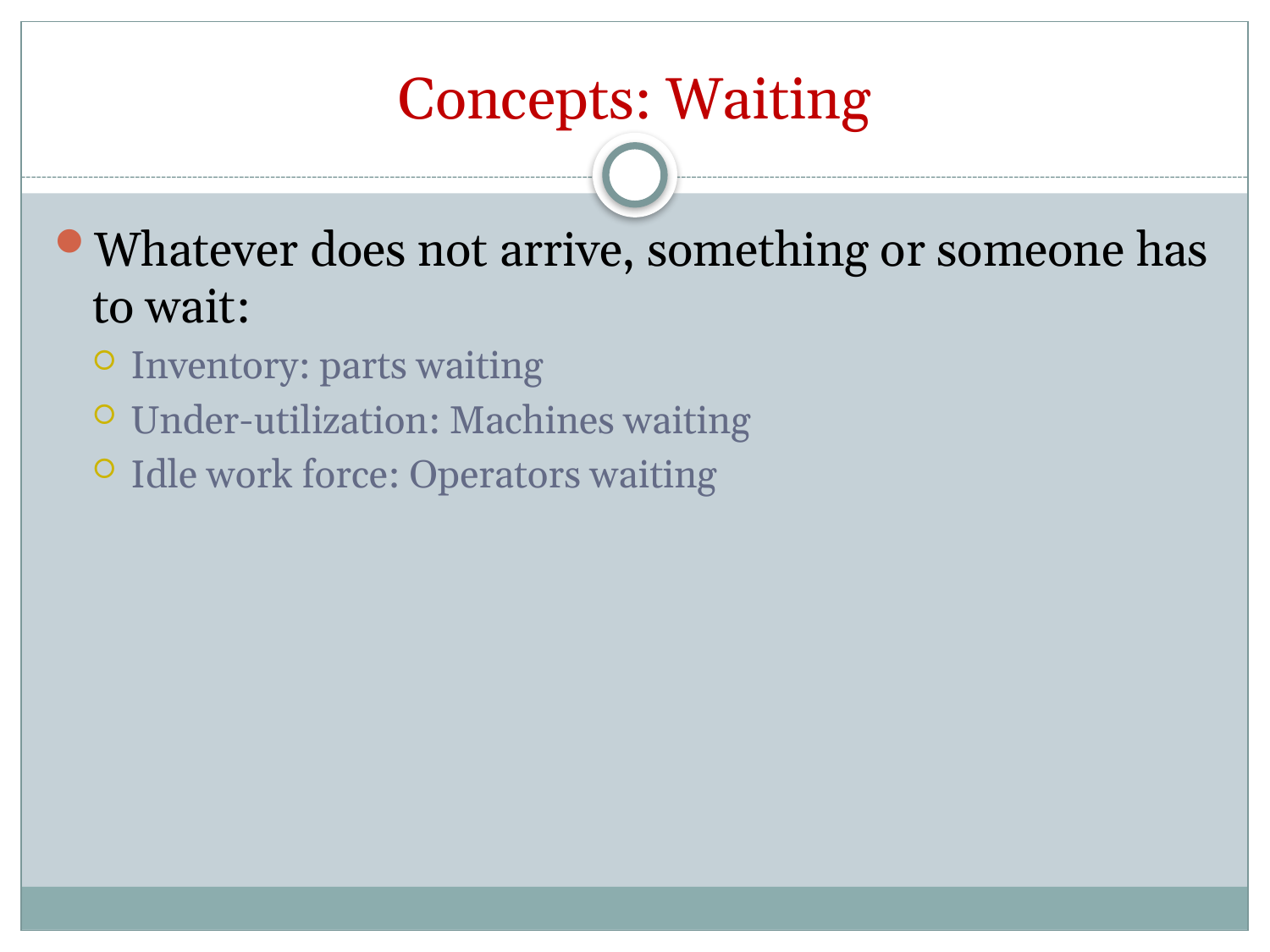

# Concepts: Waiting
Whatever does not arrive, something or someone has to wait:
Inventory: parts waiting
Under-utilization: Machines waiting
Idle work force: Operators waiting